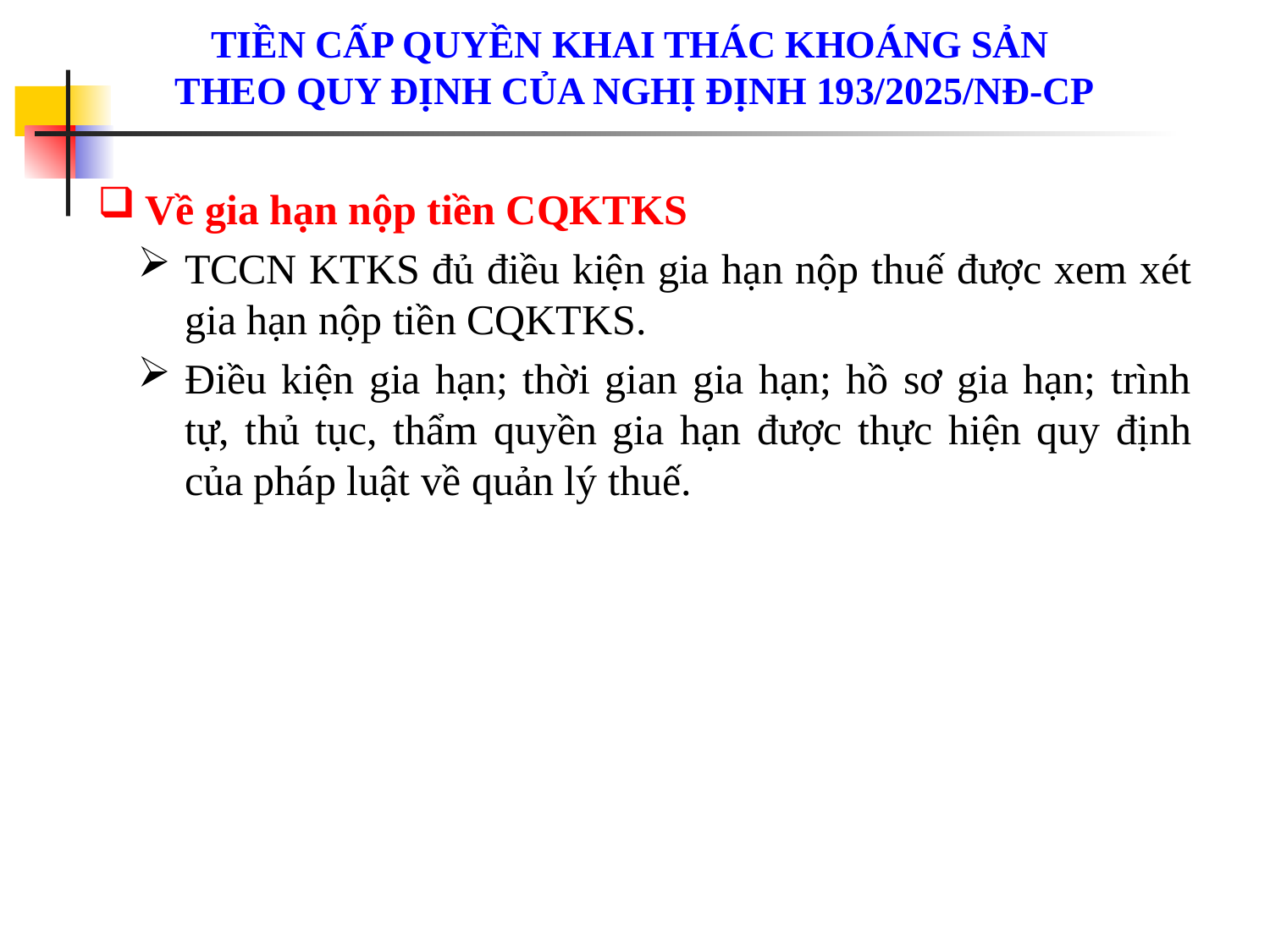

# Tiền cấp quyền khai thác khoáng sản theo quy định của NGHỊ ĐỊNH 193/2025/NĐ-CP
Về gia hạn nộp tiền CQKTKS
TCCN KTKS đủ điều kiện gia hạn nộp thuế được xem xét gia hạn nộp tiền CQKTKS.
Điều kiện gia hạn; thời gian gia hạn; hồ sơ gia hạn; trình tự, thủ tục, thẩm quyền gia hạn được thực hiện quy định của pháp luật về quản lý thuế.